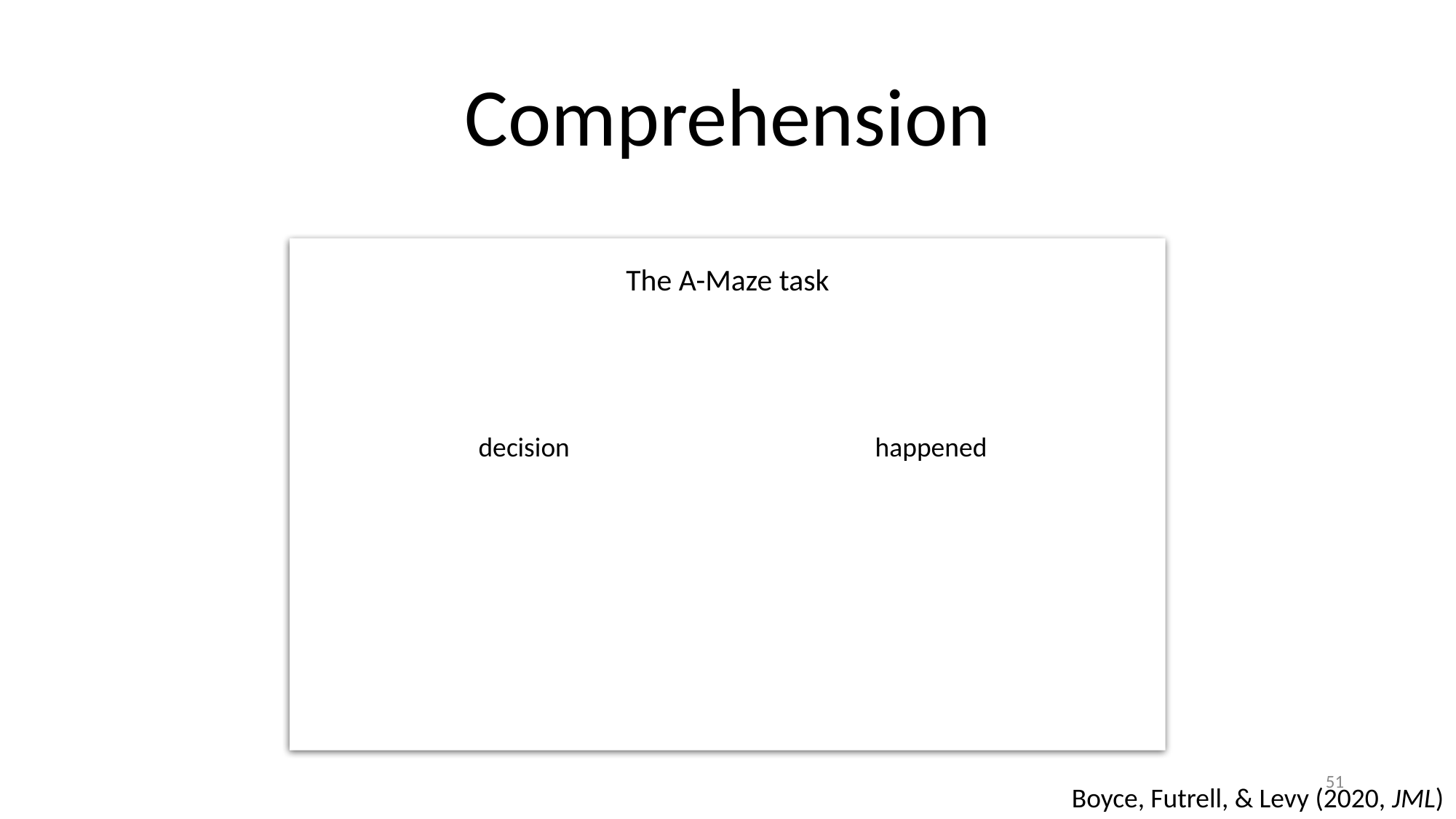

# Comprehension

The A-Maze task
decision
happened
51
Boyce, Futrell, & Levy (2020, JML)